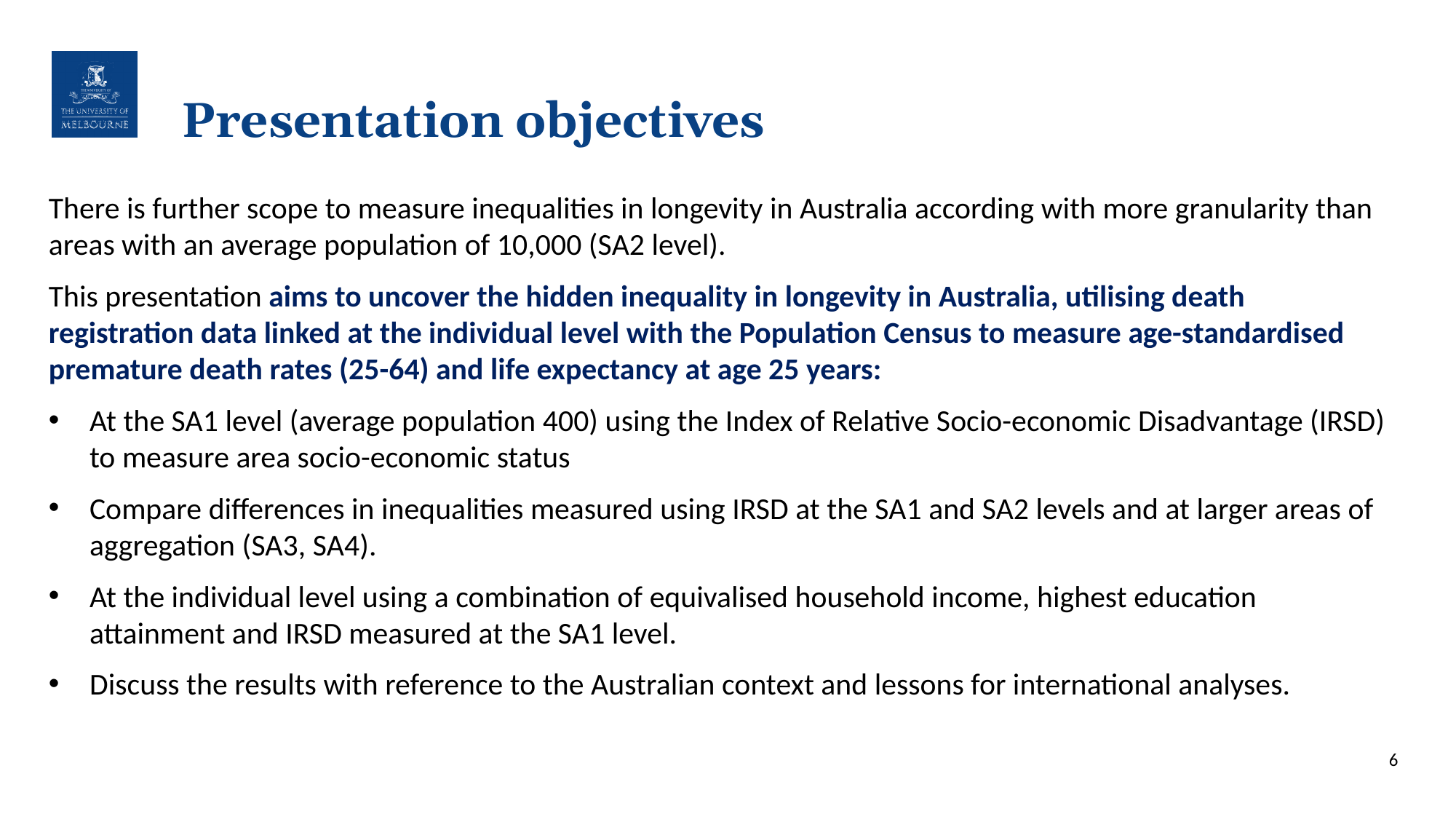

# Presentation objectives
There is further scope to measure inequalities in longevity in Australia according with more granularity than areas with an average population of 10,000 (SA2 level).
This presentation aims to uncover the hidden inequality in longevity in Australia, utilising death registration data linked at the individual level with the Population Census to measure age-standardised premature death rates (25-64) and life expectancy at age 25 years:
At the SA1 level (average population 400) using the Index of Relative Socio-economic Disadvantage (IRSD) to measure area socio-economic status
Compare differences in inequalities measured using IRSD at the SA1 and SA2 levels and at larger areas of aggregation (SA3, SA4).
At the individual level using a combination of equivalised household income, highest education attainment and IRSD measured at the SA1 level.
Discuss the results with reference to the Australian context and lessons for international analyses.
6